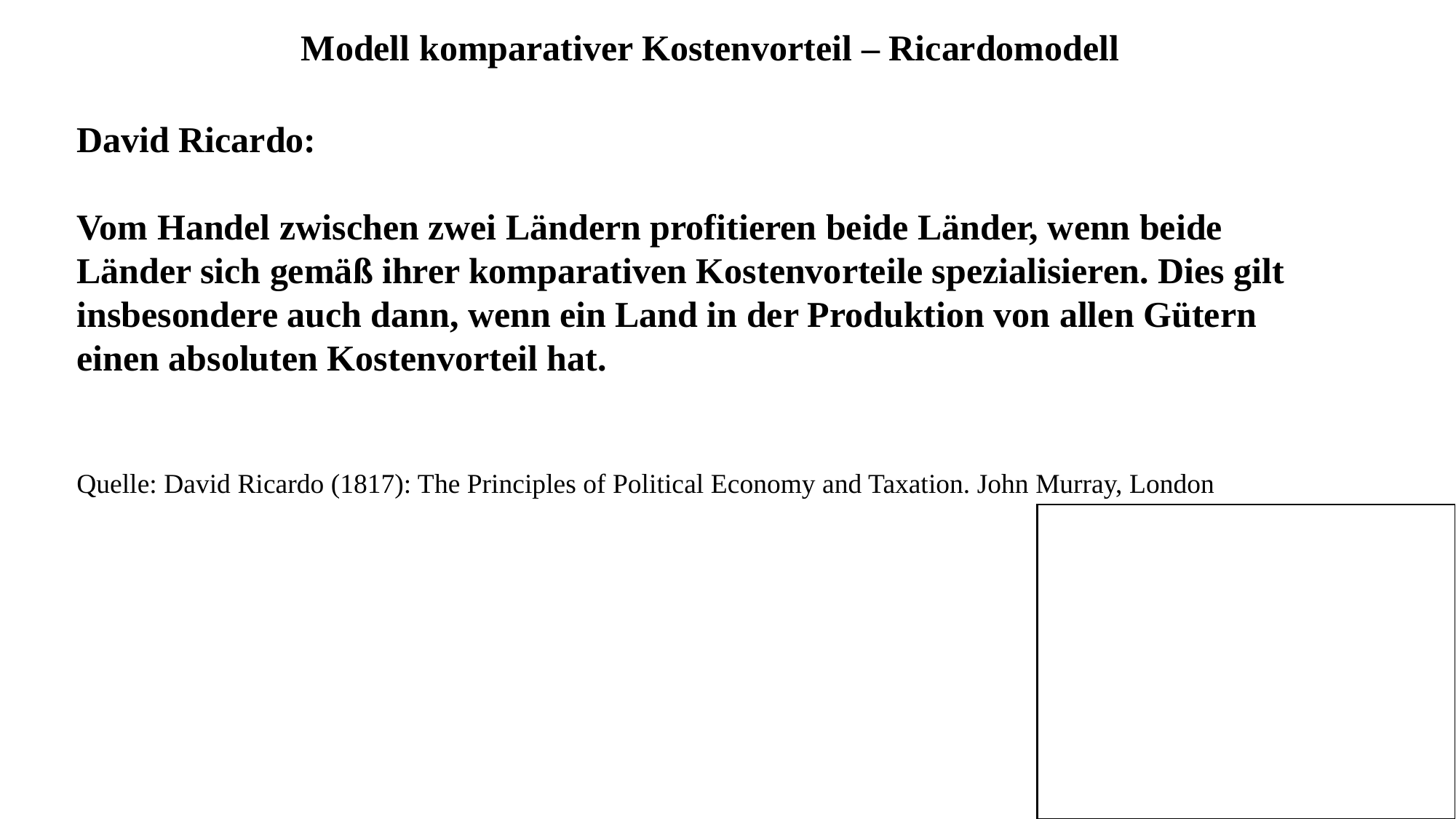

Modell komparativer Kostenvorteil – Ricardomodell
David Ricardo:

Vom Handel zwischen zwei Ländern profitieren beide Länder, wenn beide Länder sich gemäß ihrer komparativen Kostenvorteile spezialisieren. Dies gilt insbesondere auch dann, wenn ein Land in der Produktion von allen Gütern einen absoluten Kostenvorteil hat.

Quelle: David Ricardo (1817): The Principles of Political Economy and Taxation. John Murray, London